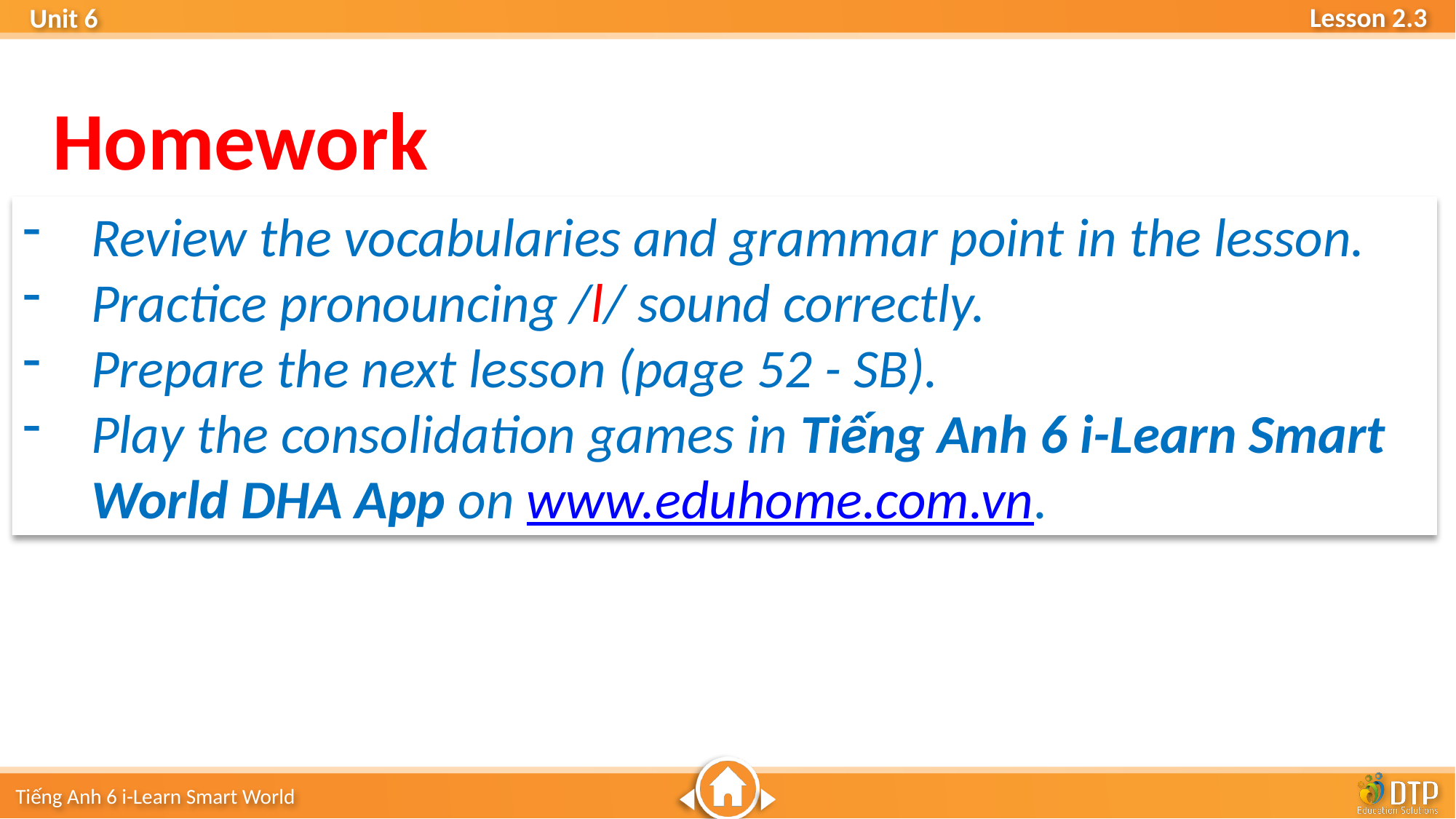

Homework
Review the vocabularies and grammar point in the lesson.
Practice pronouncing /l/ sound correctly.
Prepare the next lesson (page 52 - SB).
Play the consolidation games in Tiếng Anh 6 i-Learn Smart World DHA App on www.eduhome.com.vn.